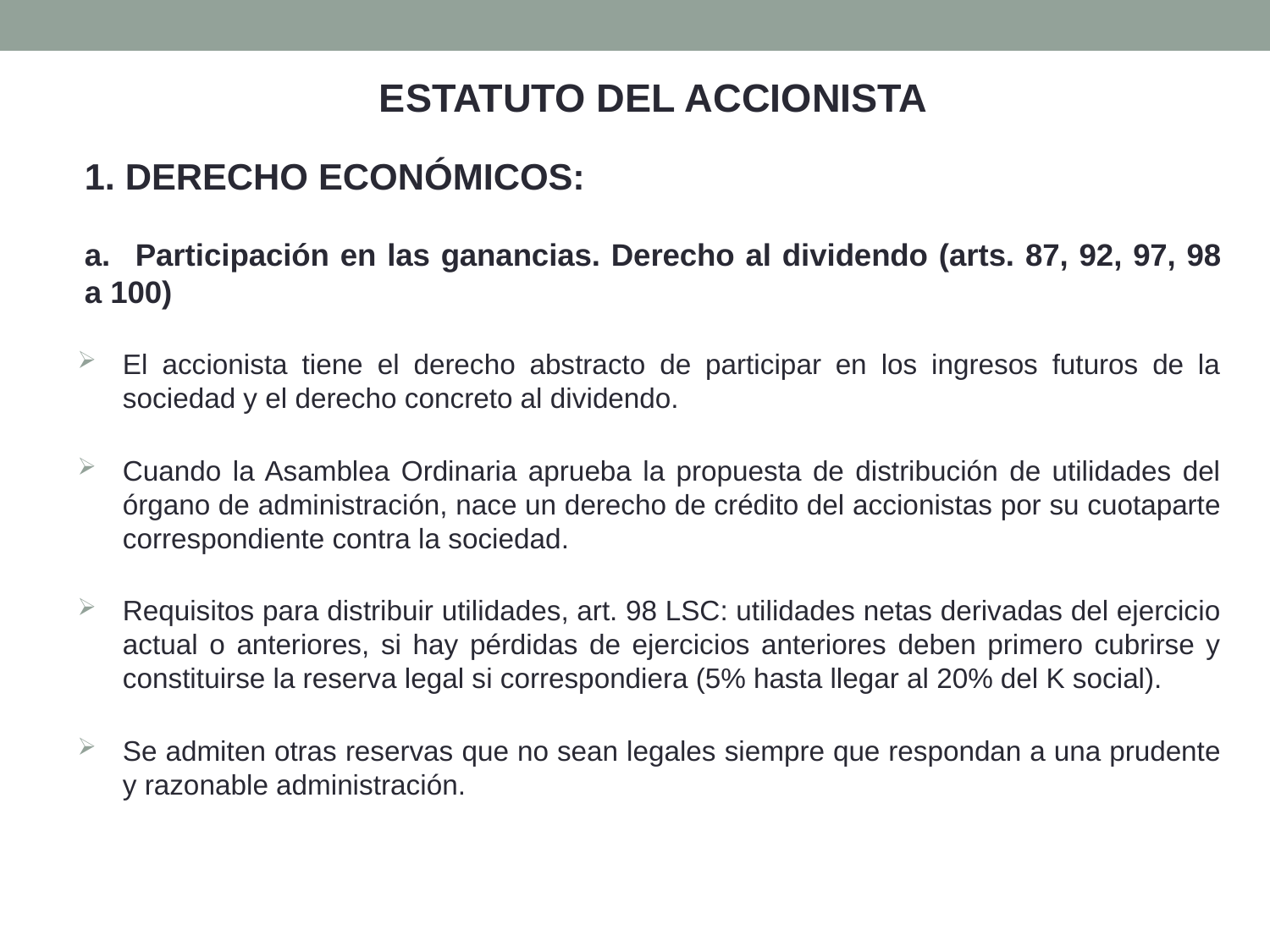

ESTATUTO DEL ACCIONISTA

1. DERECHO ECONÓMICOS:

	a.	Participación en las ganancias. Derecho al dividendo (arts. 87, 92, 97, 98 a 100)

El accionista tiene el derecho abstracto de participar en los ingresos futuros de la sociedad y el derecho concreto al dividendo.

Cuando la Asamblea Ordinaria aprueba la propuesta de distribución de utilidades del órgano de administración, nace un derecho de crédito del accionistas por su cuotaparte correspondiente contra la sociedad.

Requisitos para distribuir utilidades, art. 98 LSC: utilidades netas derivadas del ejercicio actual o anteriores, si hay pérdidas de ejercicios anteriores deben primero cubrirse y constituirse la reserva legal si correspondiera (5% hasta llegar al 20% del K social).

Se admiten otras reservas que no sean legales siempre que respondan a una prudente y razonable administración.